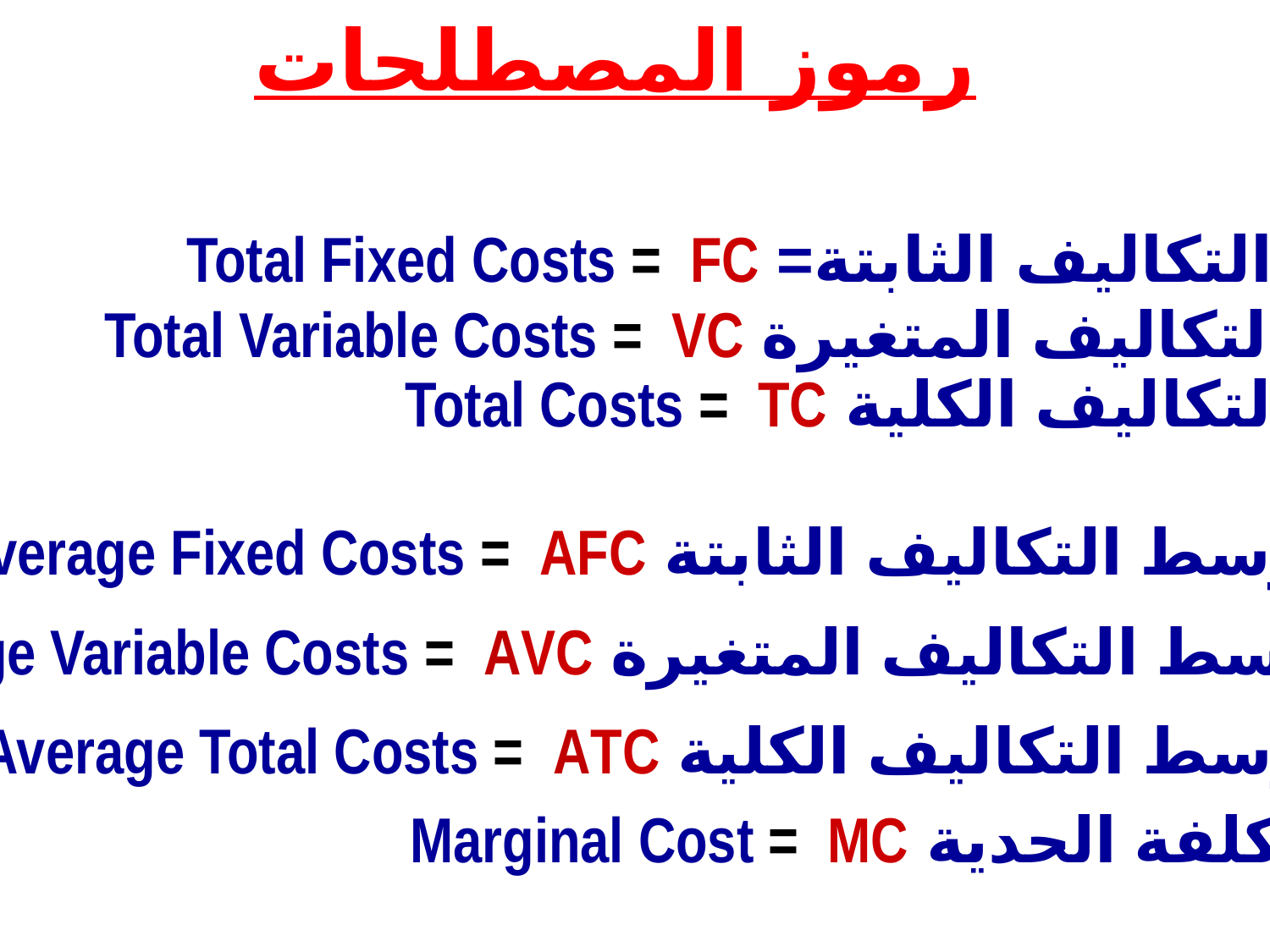

رموز المصطلحات
 التكاليف الثابتة= Total Fixed Costs =  FC
التكاليف المتغيرة Total Variable Costs =  VC
التكاليف الكلية Total Costs =  TC
متوسط التكاليف الثابتة Average Fixed Costs =  AFC
متوسط التكاليف المتغيرة Average Variable Costs =  AVC
متوسط التكاليف الكلية Average Total Costs =  ATC
الكلفة الحدية Marginal Cost =  MC